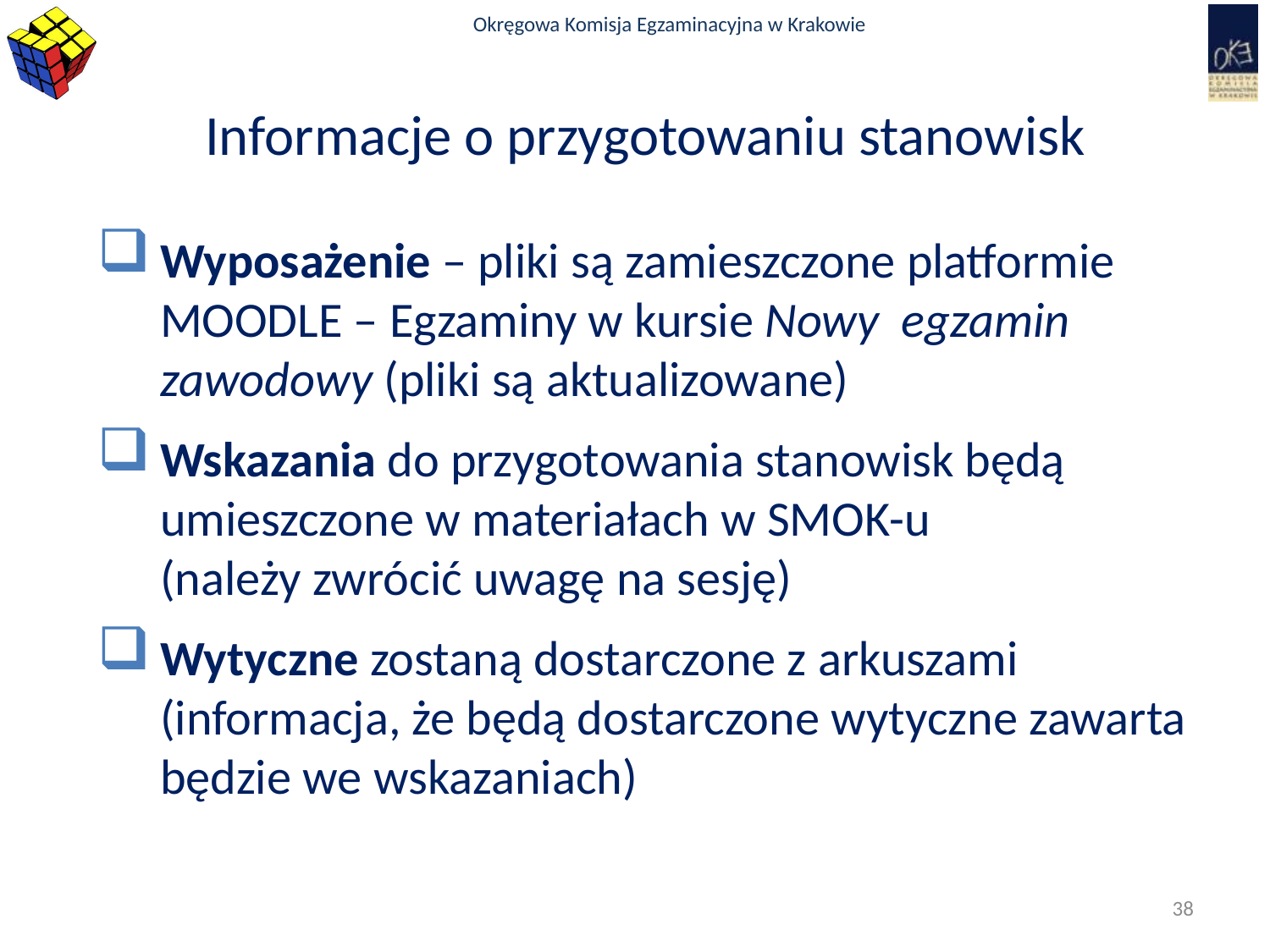

# Informacje o przygotowaniu stanowisk
Wyposażenie – pliki są zamieszczone platformie  MOODLE – Egzaminy w kursie Nowy  egzamin zawodowy (pliki są aktualizowane)
Wskazania do przygotowania stanowisk będą umieszczone w materiałach w SMOK-u
(należy zwrócić uwagę na sesję)
Wytyczne zostaną dostarczone z arkuszami (informacja, że będą dostarczone wytyczne zawarta będzie we wskazaniach)

38